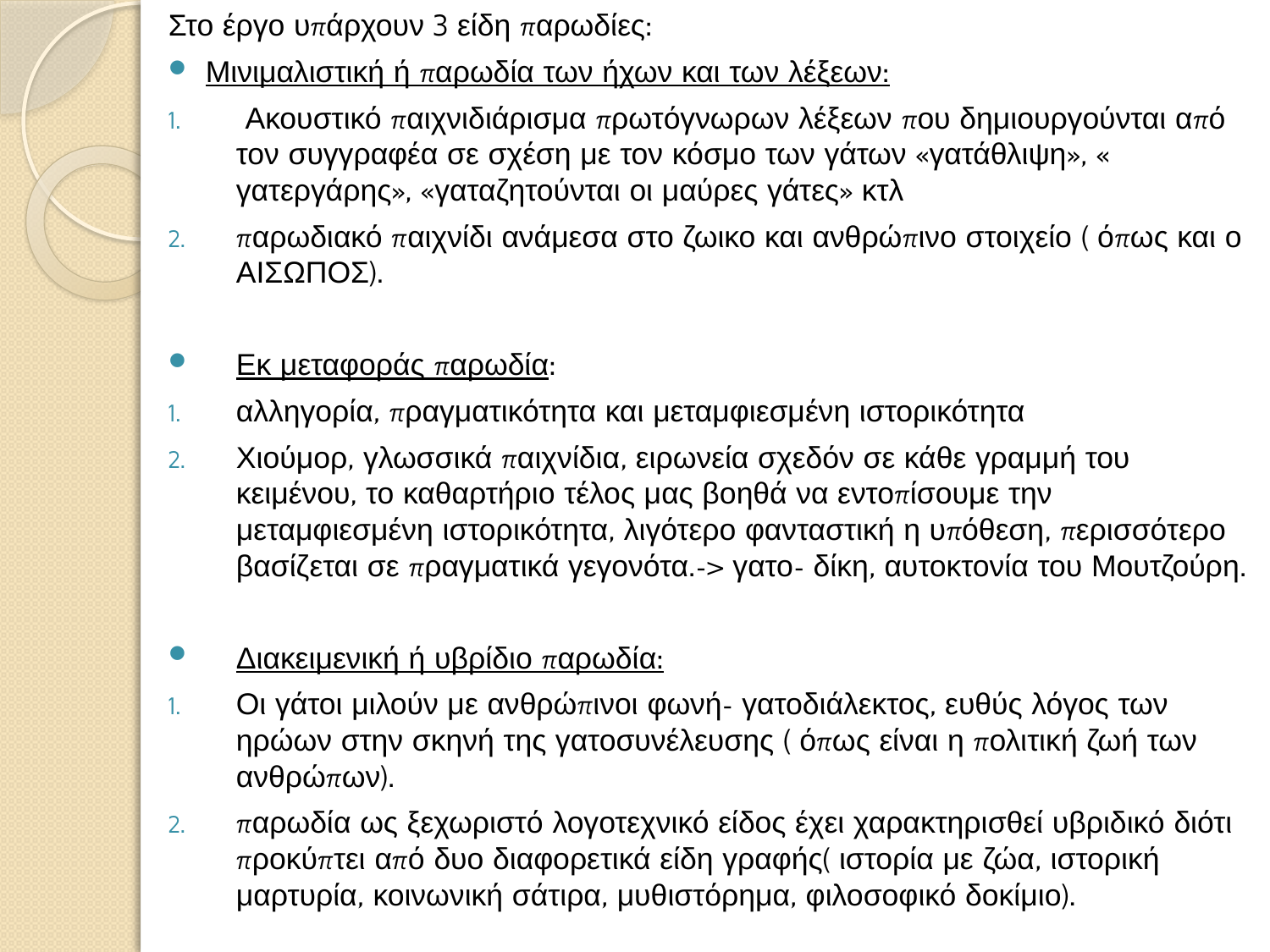

Στο έργο υπάρχουν 3 είδη παρωδίες:
Μινιμαλιστική ή παρωδία των ήχων και των λέξεων:
 Ακουστικό παιχνιδιάρισμα πρωτόγνωρων λέξεων που δημιουργούνται από τον συγγραφέα σε σχέση με τον κόσμο των γάτων «γατάθλιψη», « γατεργάρης», «γαταζητούνται οι μαύρες γάτες» κτλ
παρωδιακό παιχνίδι ανάμεσα στο ζωικο και ανθρώπινο στοιχείο ( όπως και ο ΑΙΣΩΠΟΣ).

Εκ μεταφοράς παρωδία:
αλληγορία, πραγματικότητα και μεταμφιεσμένη ιστορικότητα
Χιούμορ, γλωσσικά παιχνίδια, ειρωνεία σχεδόν σε κάθε γραμμή του κειμένου, το καθαρτήριο τέλος μας βοηθά να εντοπίσουμε την μεταμφιεσμένη ιστορικότητα, λιγότερο φανταστική η υπόθεση, περισσότερο βασίζεται σε πραγματικά γεγονότα.-> γατο- δίκη, αυτοκτονία του Μουτζούρη.

Διακειμενική ή υβρίδιο παρωδία:
Οι γάτοι μιλούν με ανθρώπινοι φωνή- γατοδιάλεκτος, ευθύς λόγος των ηρώων στην σκηνή της γατοσυνέλευσης ( όπως είναι η πολιτική ζωή των ανθρώπων).
παρωδία ως ξεχωριστό λογοτεχνικό είδος έχει χαρακτηρισθεί υβριδικό διότι προκύπτει από δυο διαφορετικά είδη γραφής( ιστορία με ζώα, ιστορική μαρτυρία, κοινωνική σάτιρα, μυθιστόρημα, φιλοσοφικό δοκίμιο).

#